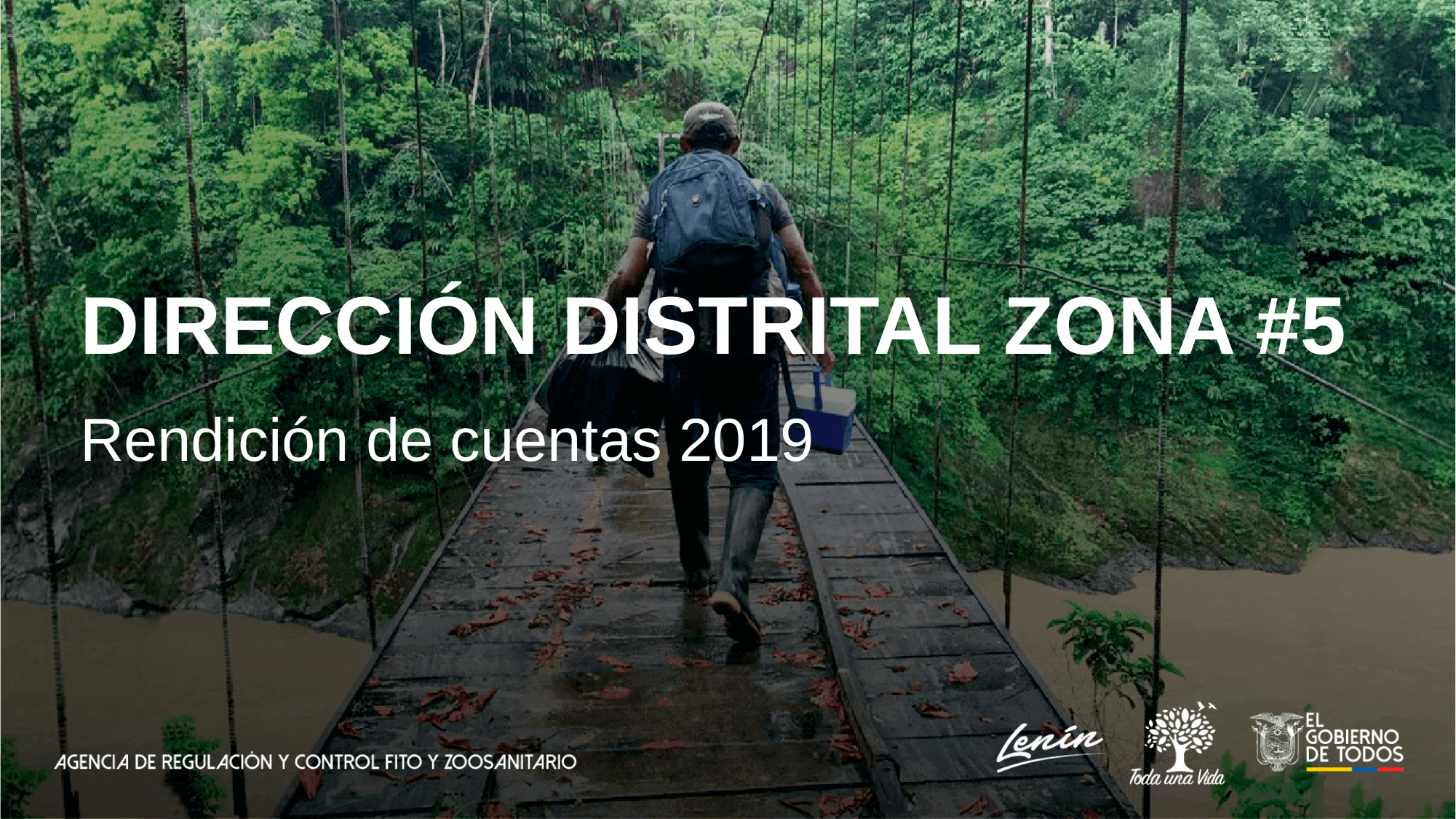

DIRECCIÓN DISTRITAL ZONA #5
Rendición de cuentas 2019